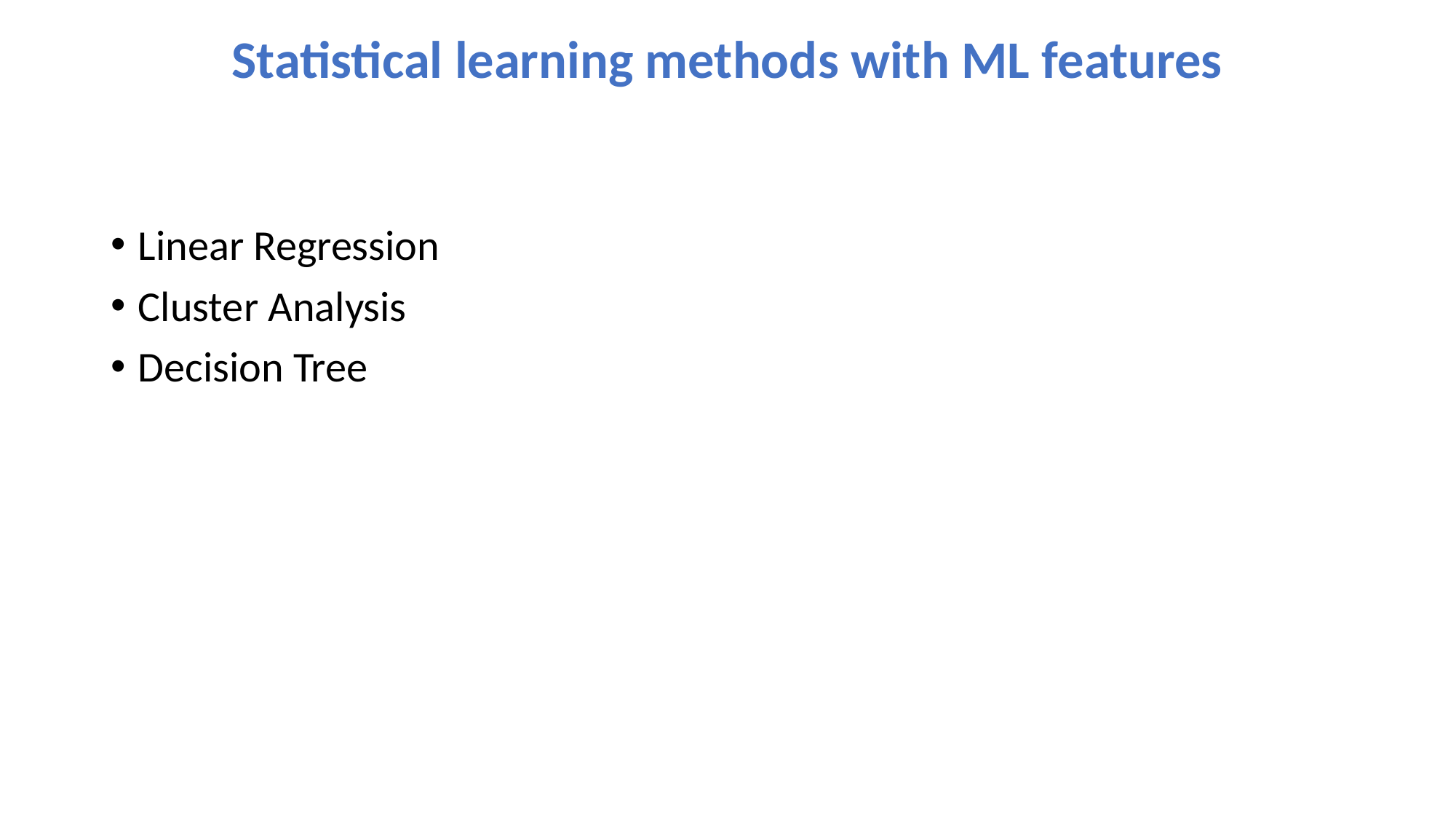

# Statistical learning methods with ML features
Linear Regression
Cluster Analysis
Decision Tree